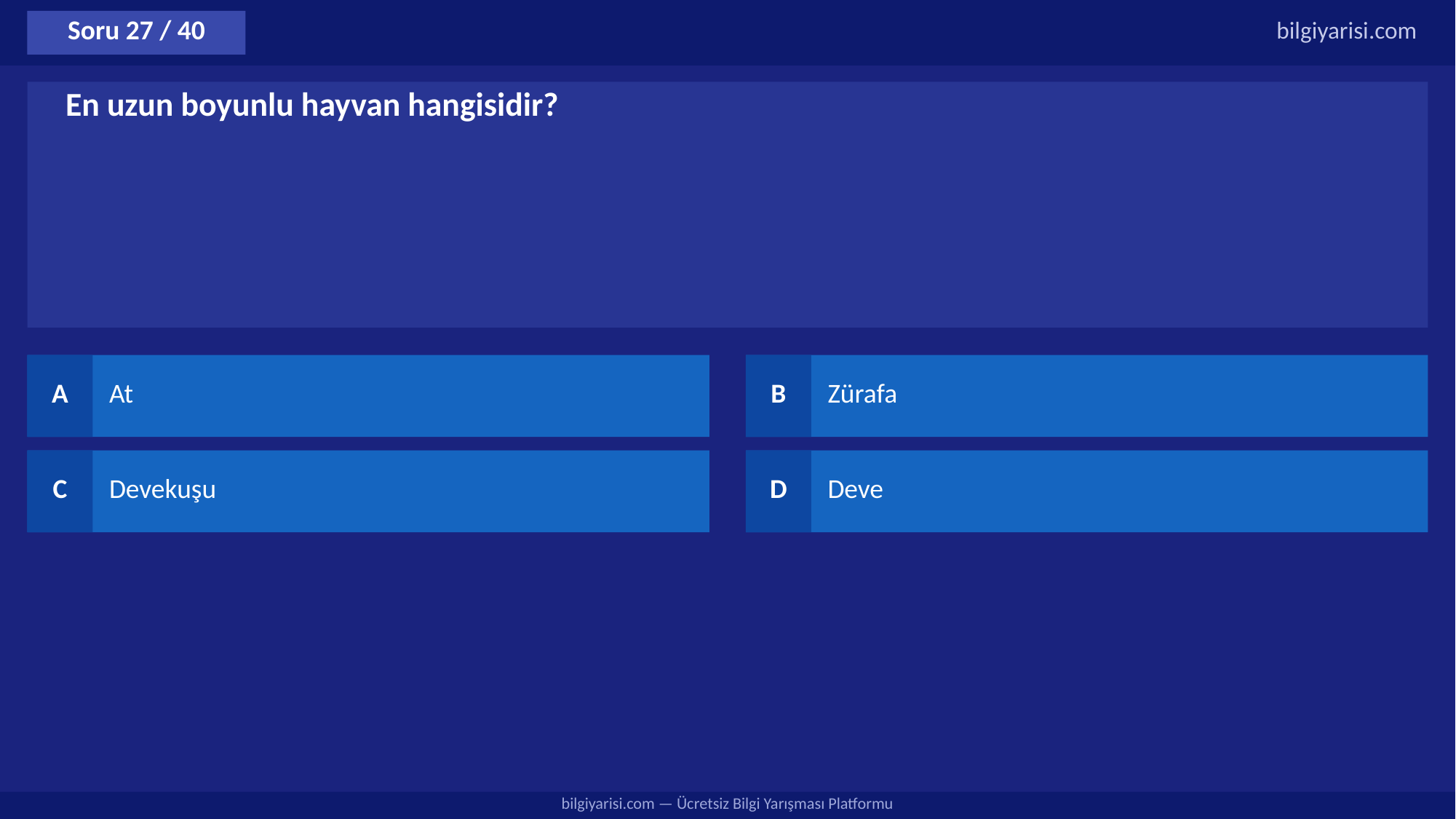

Soru 27 / 40
bilgiyarisi.com

En uzun boyunlu hayvan hangisidir?

A
At

B
Zürafa

C
Devekuşu

D
Deve
bilgiyarisi.com — Ücretsiz Bilgi Yarışması Platformu